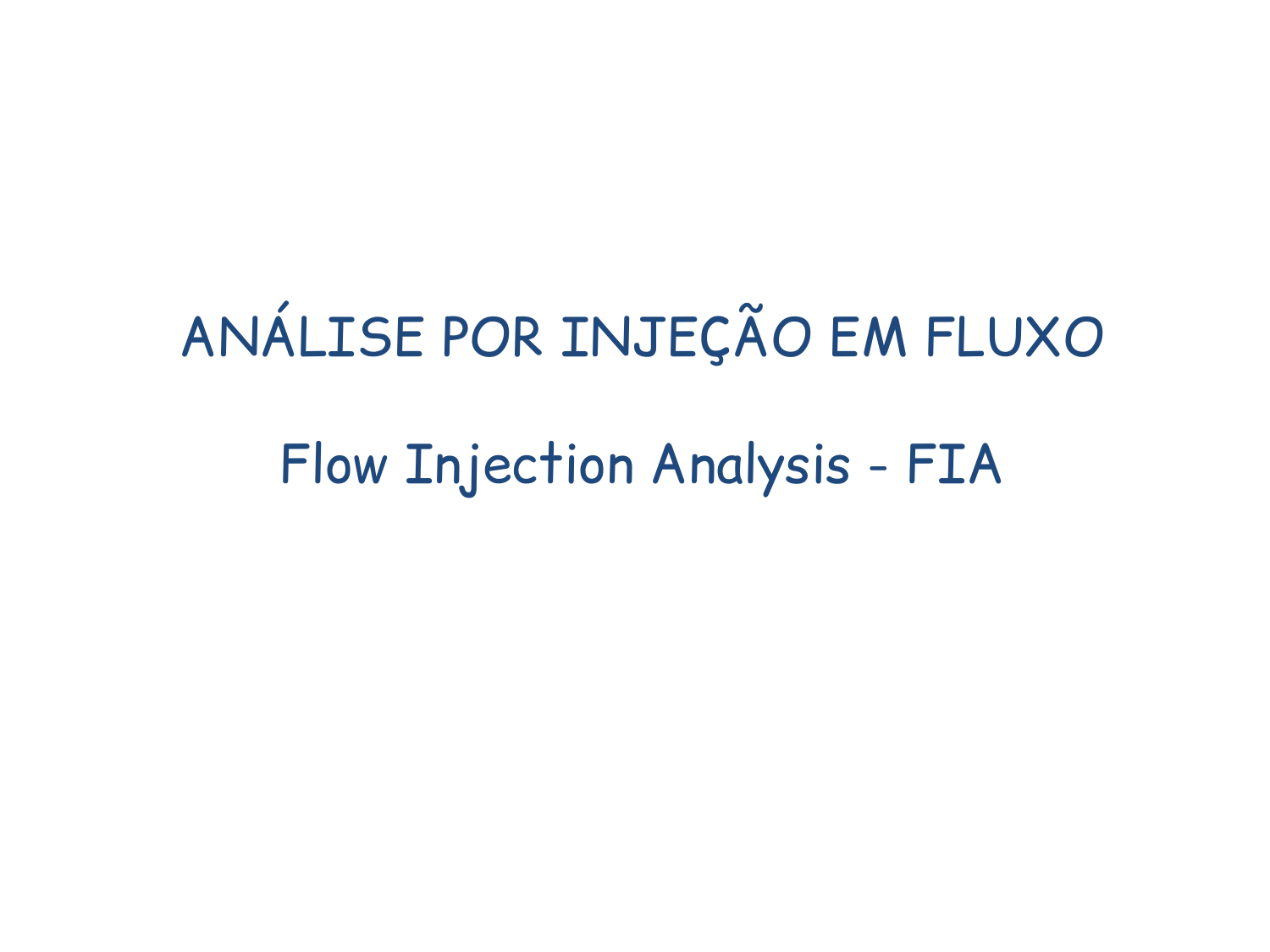

# ANÁLISE POR INJEÇÃO EM FLUXO Flow Injection Analysis - FIA